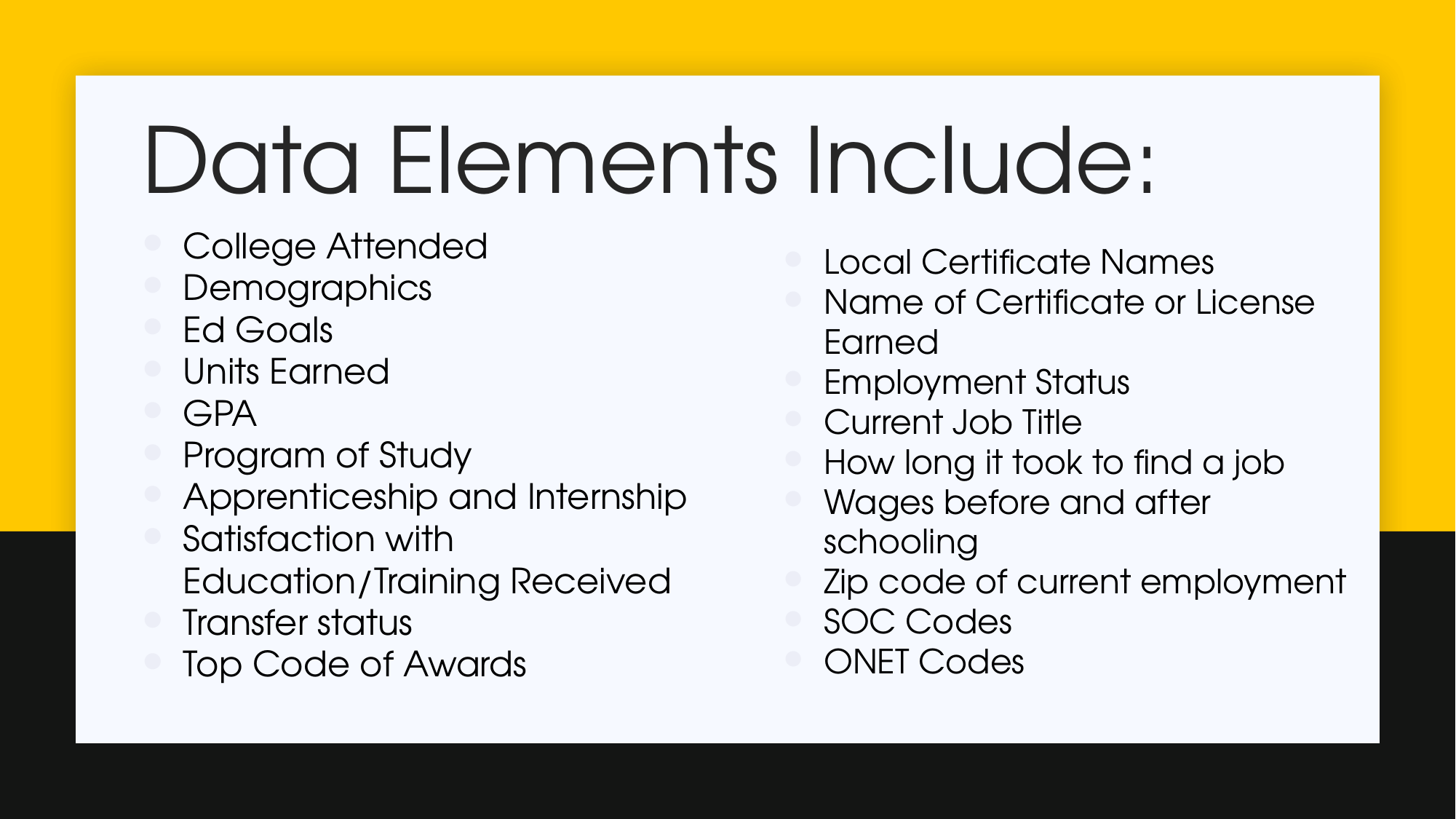

# Data Elements Include:
College Attended
Demographics
Ed Goals
Units Earned
GPA
Program of Study
Apprenticeship and Internship
Satisfaction with Education/Training Received
Transfer status
Top Code of Awards
Local Certificate Names
Name of Certificate or License Earned
Employment Status
Current Job Title
How long it took to find a job
Wages before and after schooling
Zip code of current employment
SOC Codes
ONET Codes